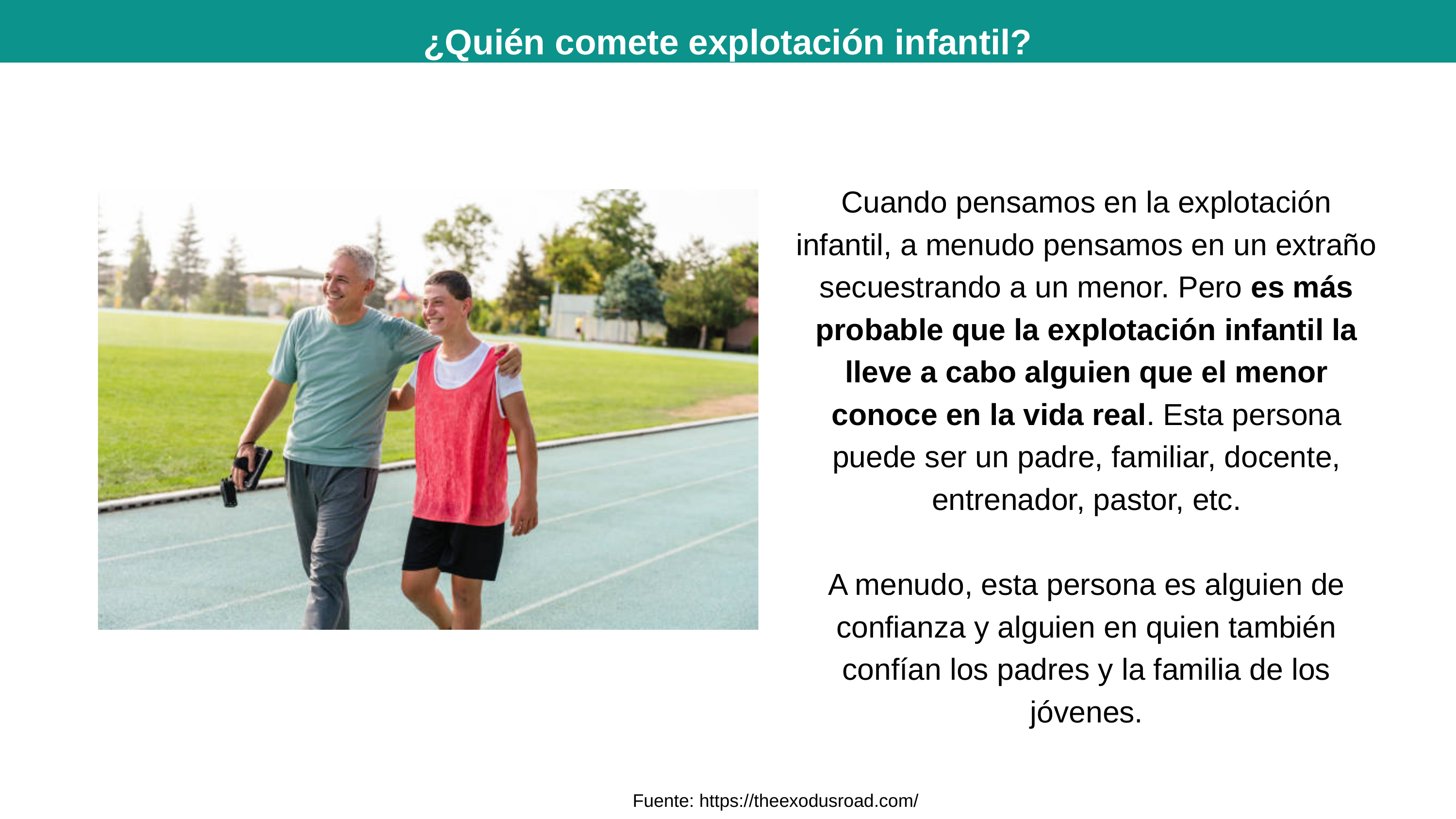

¿Quién comete explotación infantil?
Cuando pensamos en la explotación infantil, a menudo pensamos en un extraño secuestrando a un menor. Pero es más probable que la explotación infantil la lleve a cabo alguien que el menor conoce en la vida real. Esta persona puede ser un padre, familiar, docente, entrenador, pastor, etc.

A menudo, esta persona es alguien de confianza y alguien en quien también confían los padres y la familia de los jóvenes.

Fuente: https://theexodusroad.com/